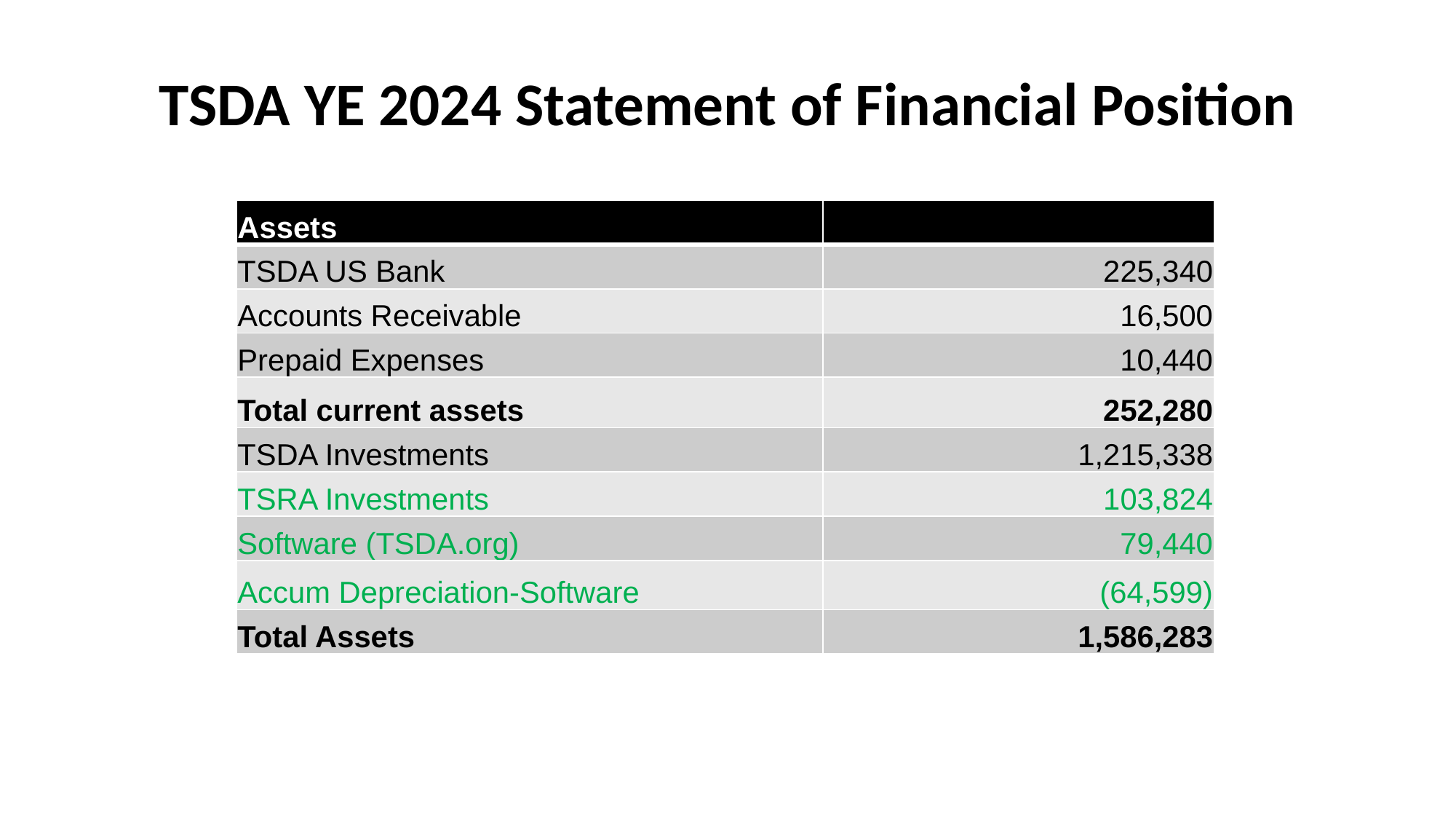

# TSDA YE 2024 Statement of Financial Position
| Assets |  |
| --- | --- |
| TSDA US Bank | 225,340 |
| Accounts Receivable | 16,500 |
| Prepaid Expenses | 10,440 |
| Total current assets | 252,280 |
| TSDA Investments | 1,215,338 |
| TSRA Investments | 103,824 |
| Software (TSDA.org) | 79,440 |
| Accum Depreciation-Software | (64,599) |
| Total Assets | 1,586,283 |